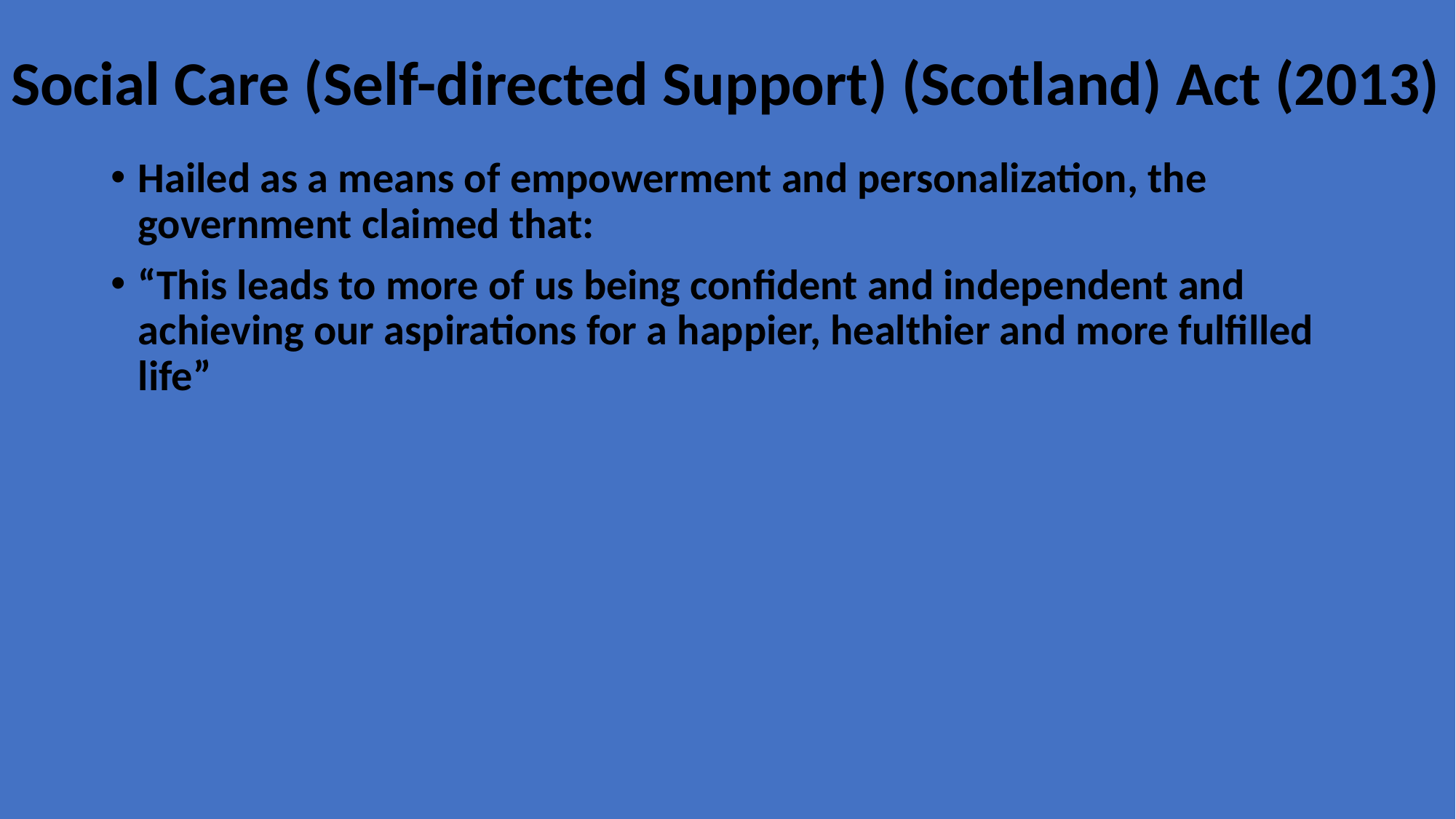

# Social Care (Self-directed Support) (Scotland) Act (2013)
Hailed as a means of empowerment and personalization, the government claimed that:
“This leads to more of us being confident and independent and achieving our aspirations for a happier, healthier and more fulfilled life”